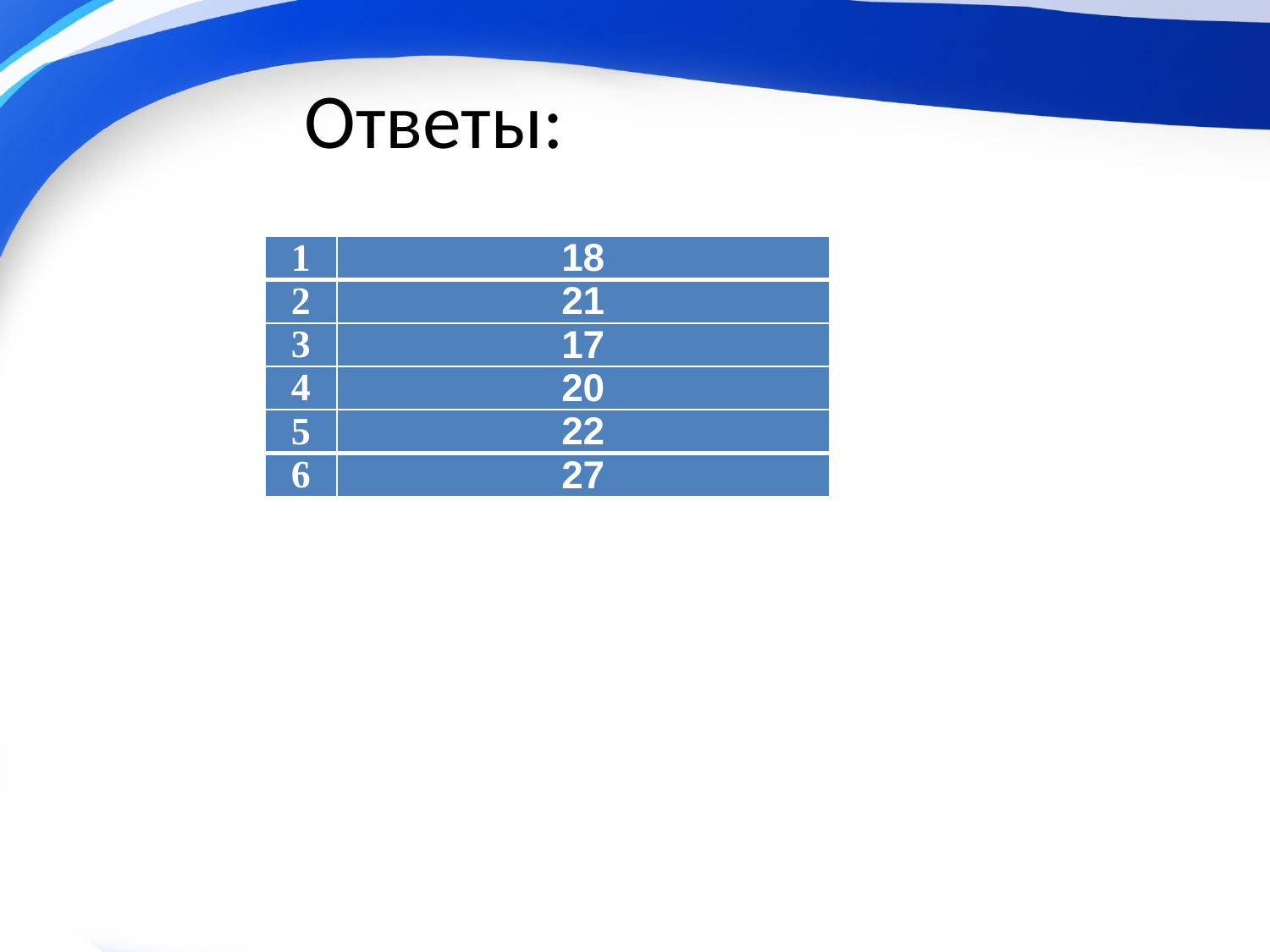

# Ответы:
| 1 | 18 |
| --- | --- |
| 2 | 21 |
| 3 | 17 |
| 4 | 20 |
| 5 | 22 |
| 6 | 27 |